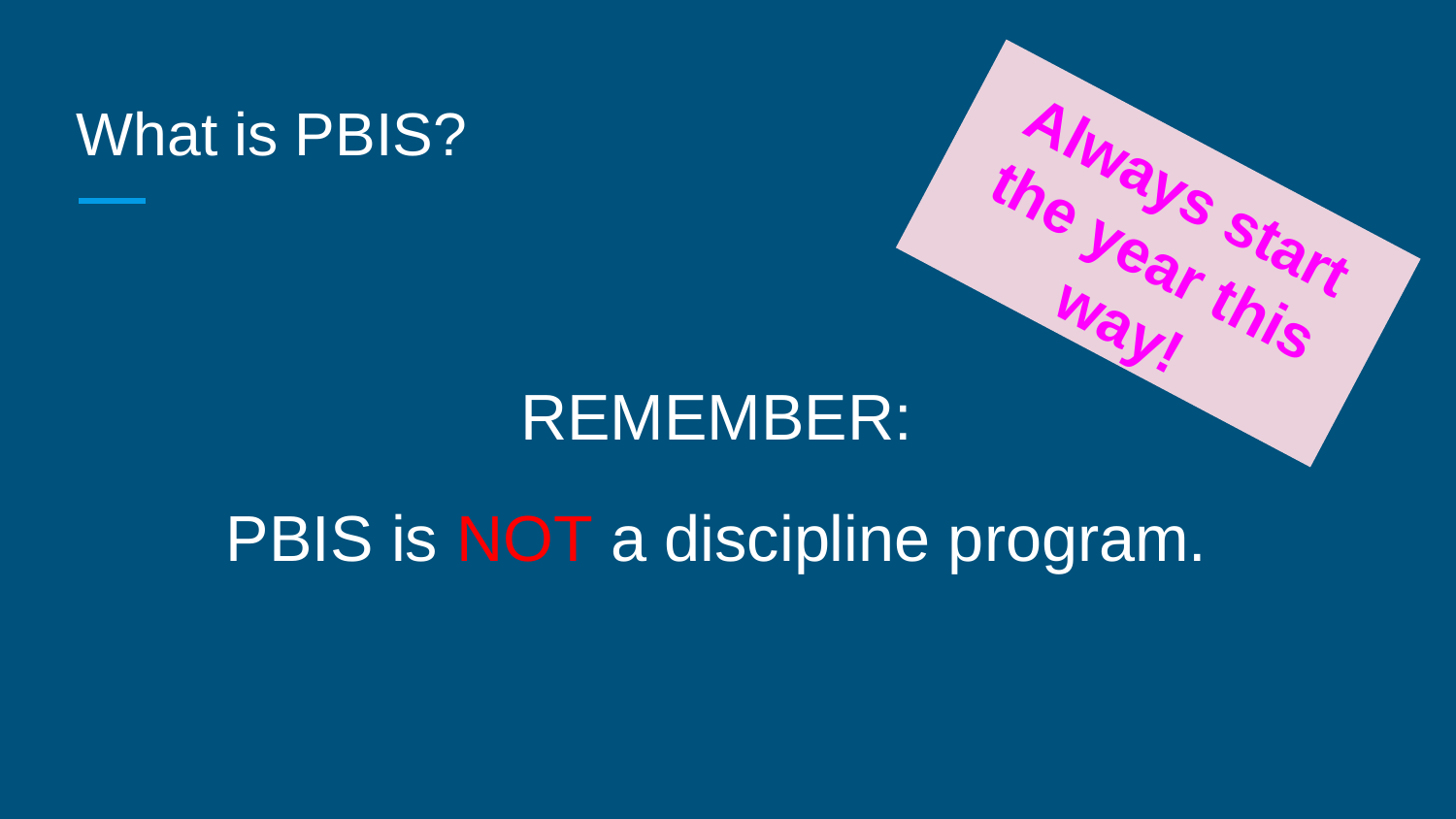

# What is PBIS?
Always start the year this way!
REMEMBER:
PBIS is NOT a discipline program.